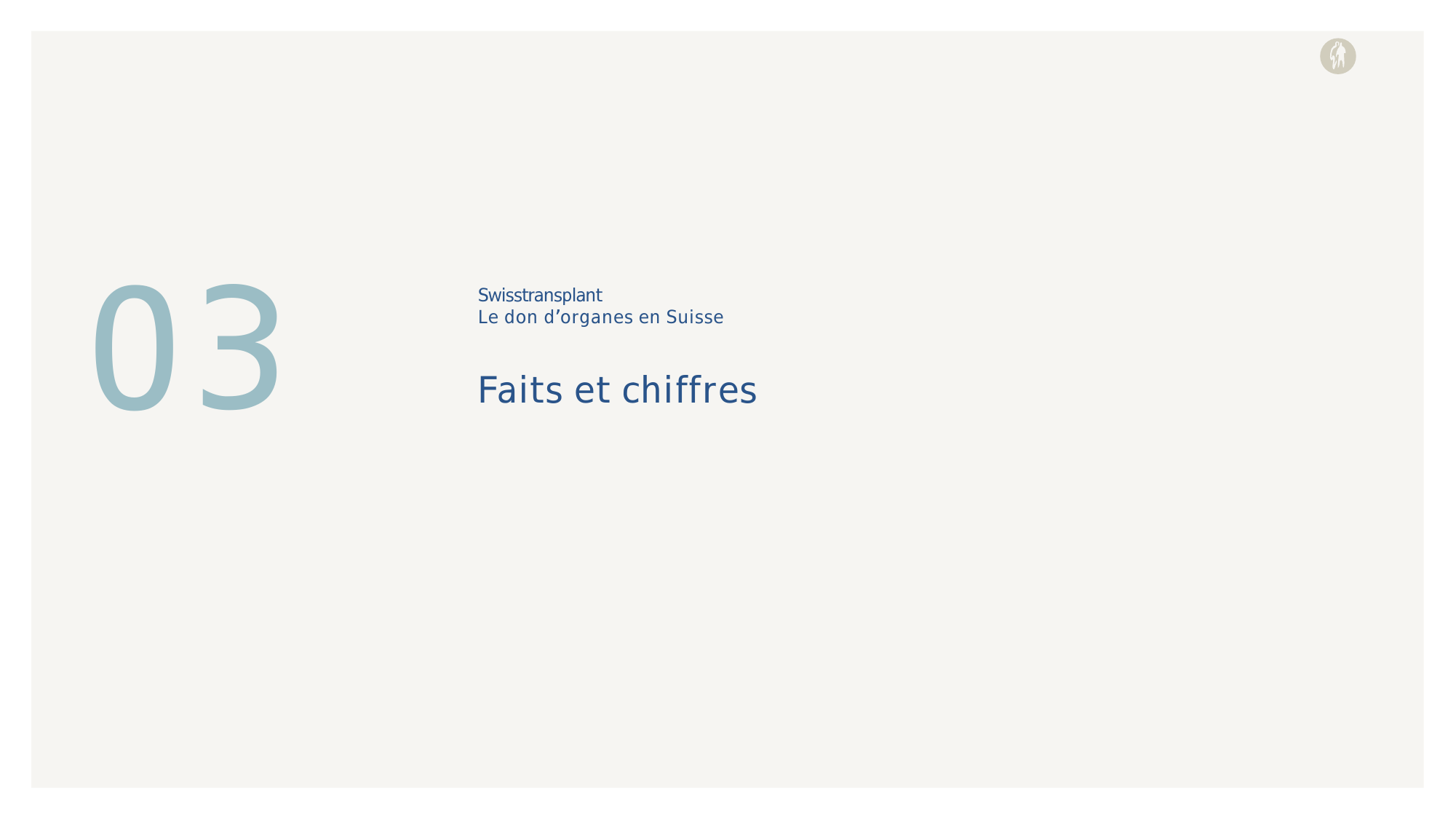

03
Swisstransplant
Le don d’organes en Suisse

# Faits et chiffres